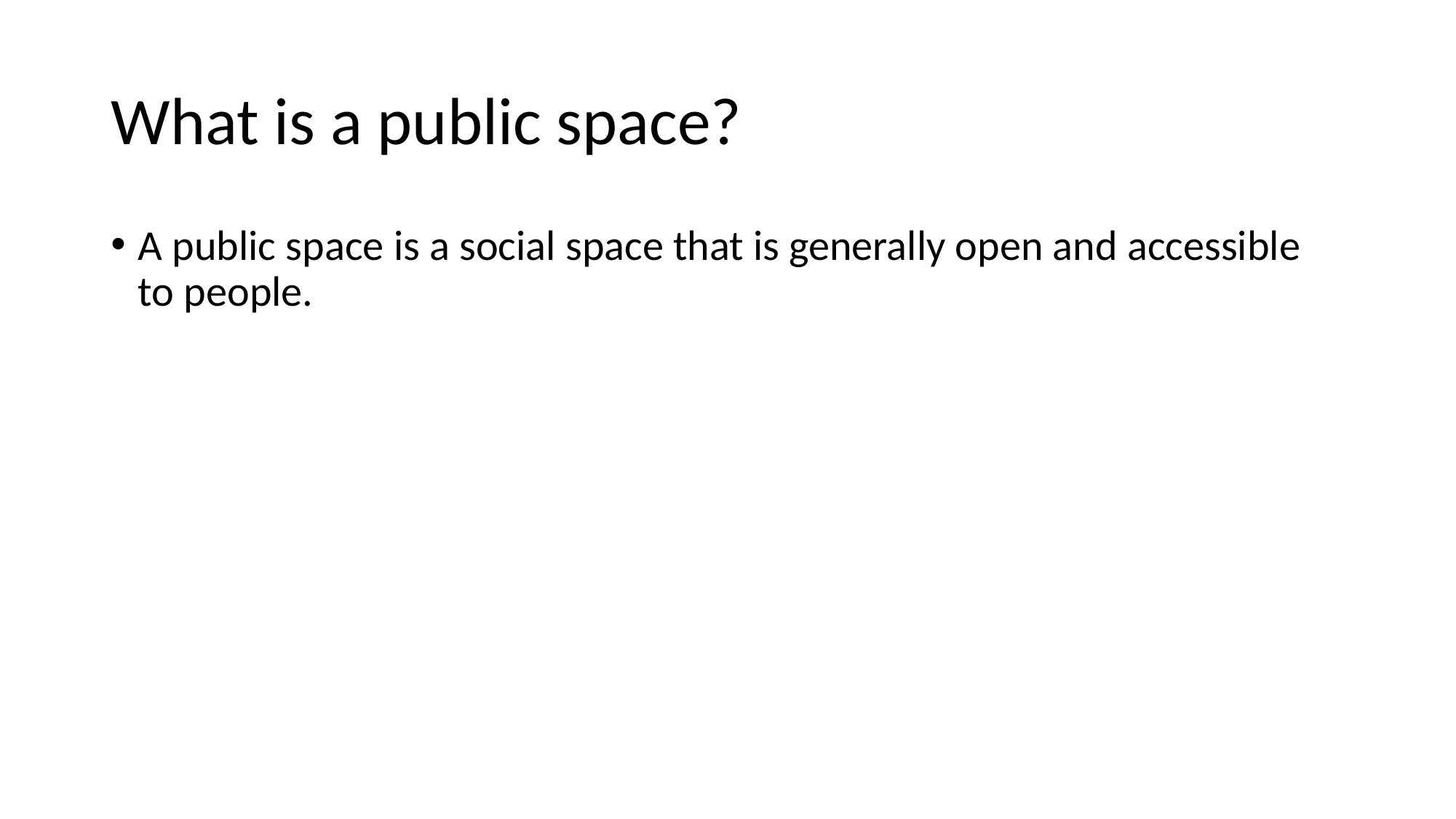

# What is a public space?
A public space is a social space that is generally open and accessible to people.